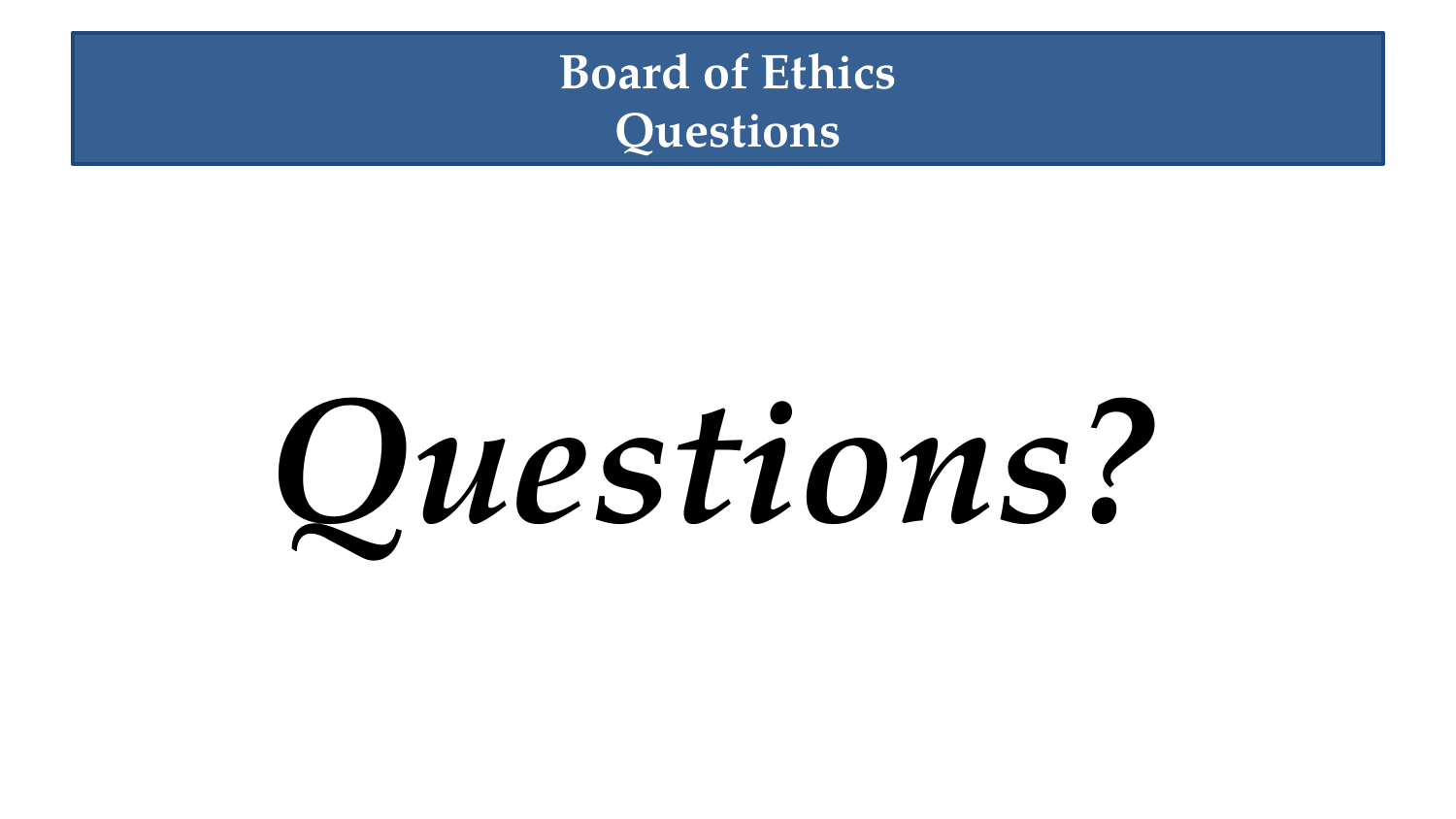

# Other recommendations
Board of Ethics
Questions
Questions?